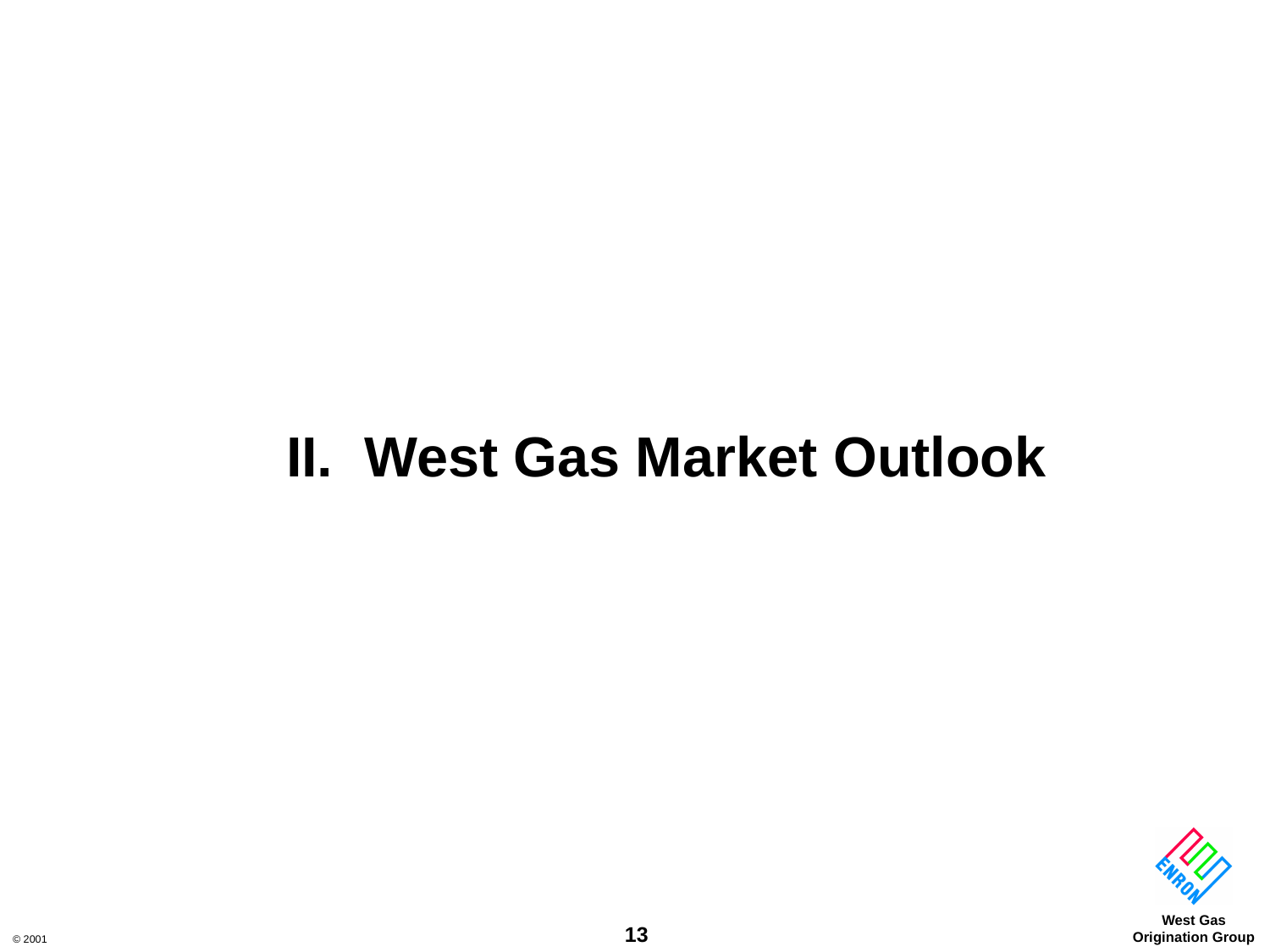

# II.  West Gas Market Outlook
13